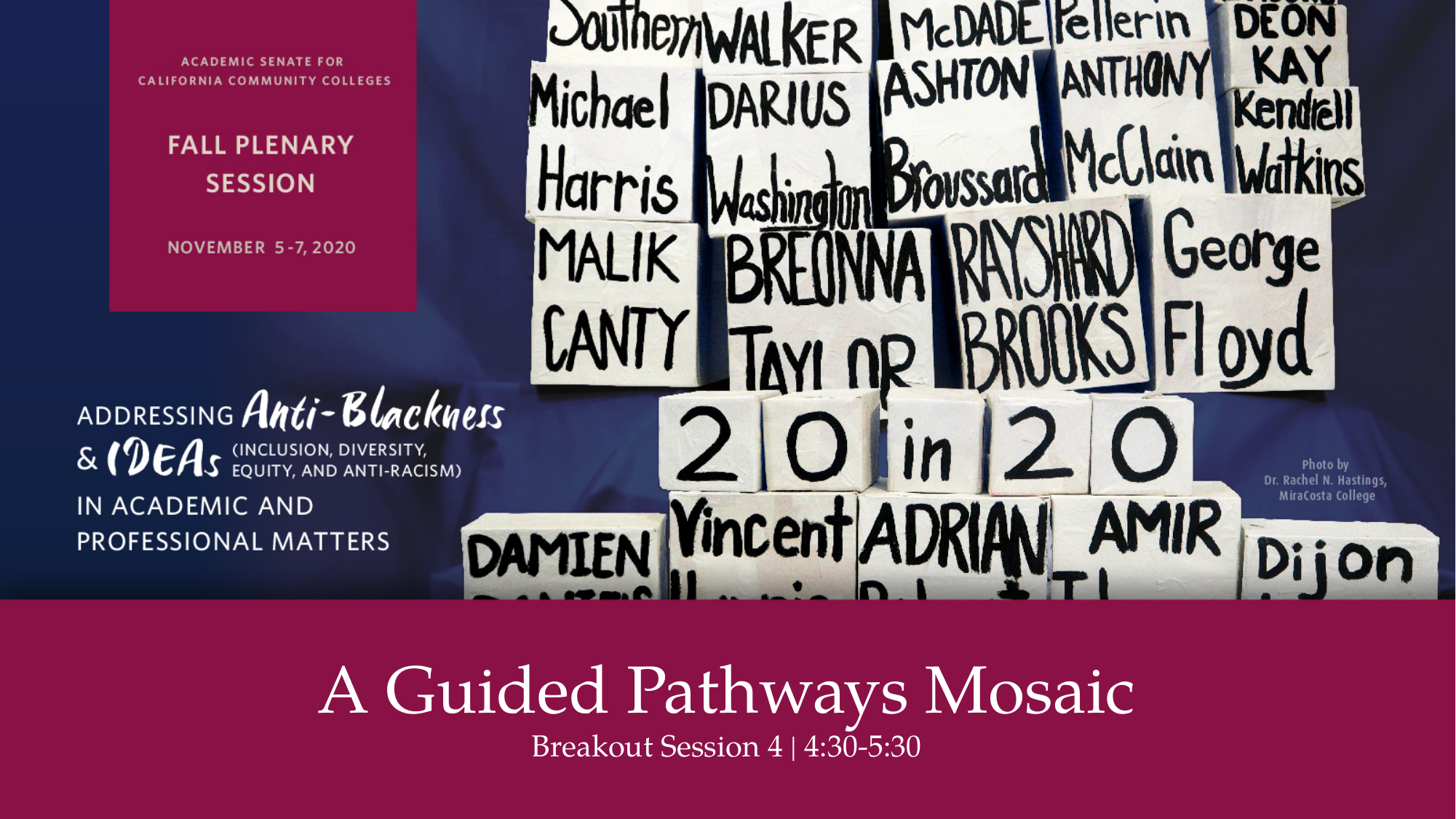

# A Guided Pathways Mosaic Breakout Session 4 | 4:30-5:30